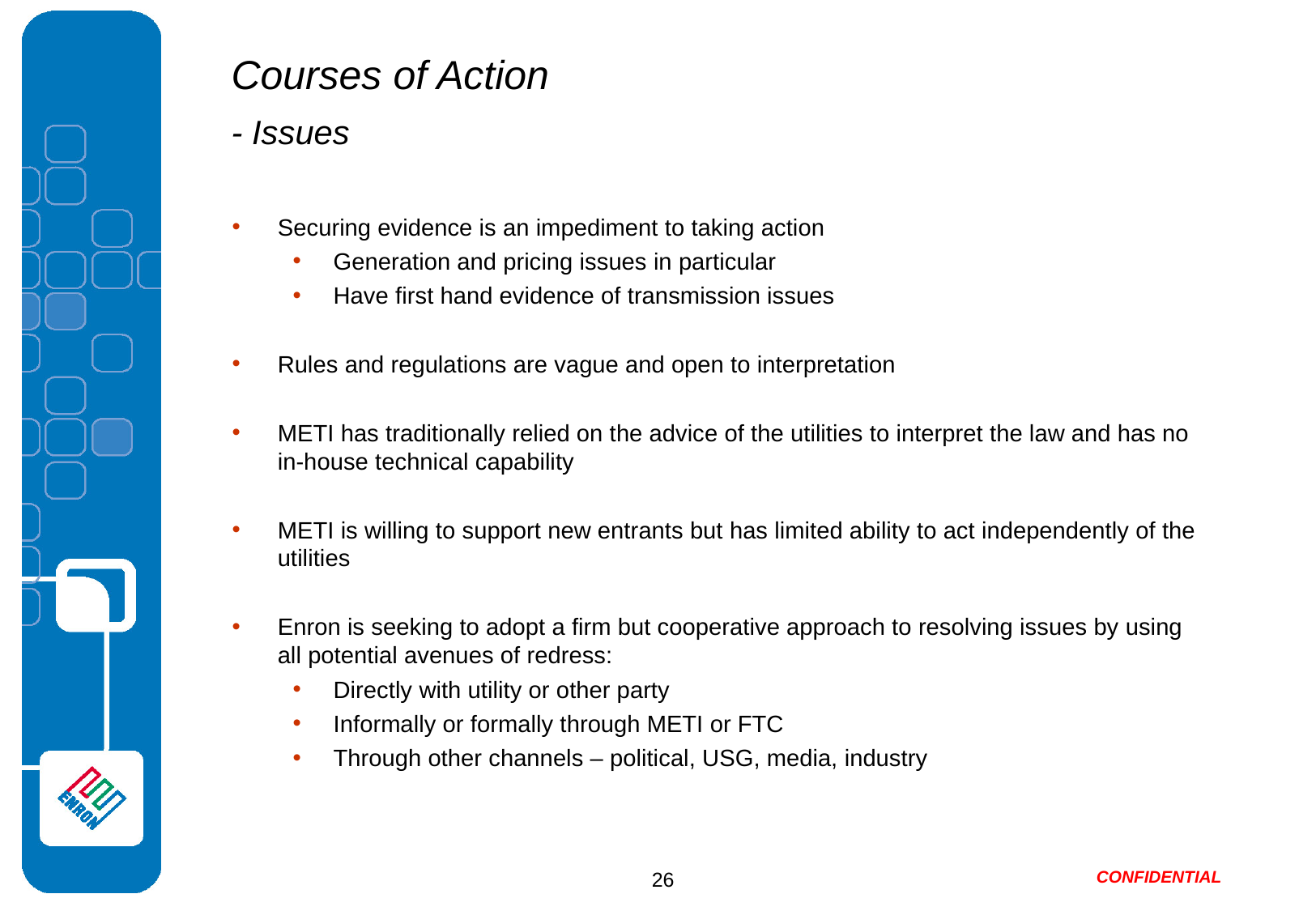

# Courses of Action - Issues
Securing evidence is an impediment to taking action
Generation and pricing issues in particular
Have first hand evidence of transmission issues

Rules and regulations are vague and open to interpretation

METI has traditionally relied on the advice of the utilities to interpret the law and has no in-house technical capability

METI is willing to support new entrants but has limited ability to act independently of the utilities

Enron is seeking to adopt a firm but cooperative approach to resolving issues by using all potential avenues of redress:
Directly with utility or other party
Informally or formally through METI or FTC
Through other channels – political, USG, media, industry
26